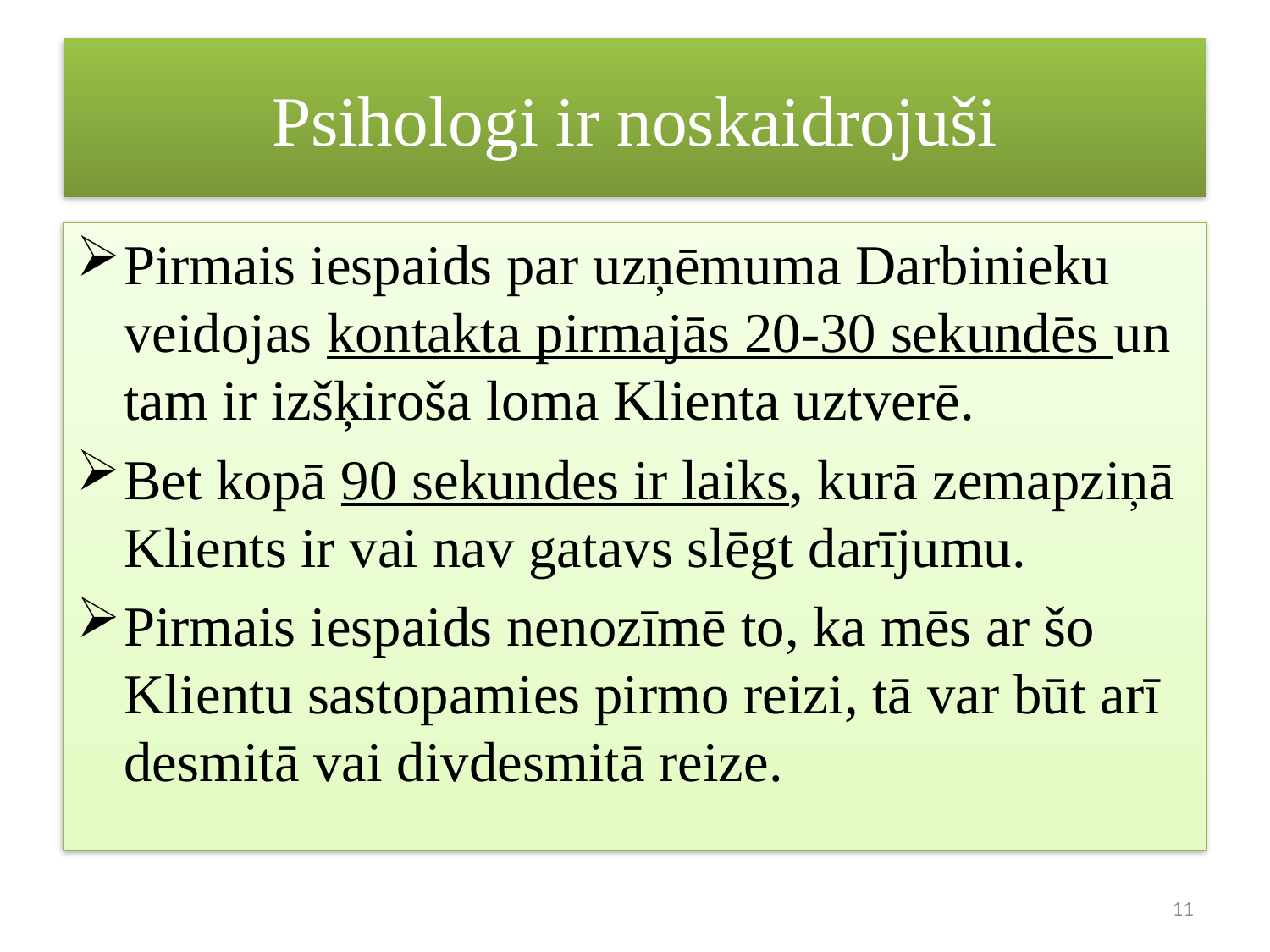

# Psihologi ir noskaidrojuši
Pirmais iespaids par uzņēmuma Darbinieku veidojas kontakta pirmajās 20-30 sekundēs un tam ir izšķiroša loma Klienta uztverē.
Bet kopā 90 sekundes ir laiks, kurā zemapziņā Klients ir vai nav gatavs slēgt darījumu.
Pirmais iespaids nenozīmē to, ka mēs ar šo Klientu sastopamies pirmo reizi, tā var būt arī desmitā vai divdesmitā reize.
11